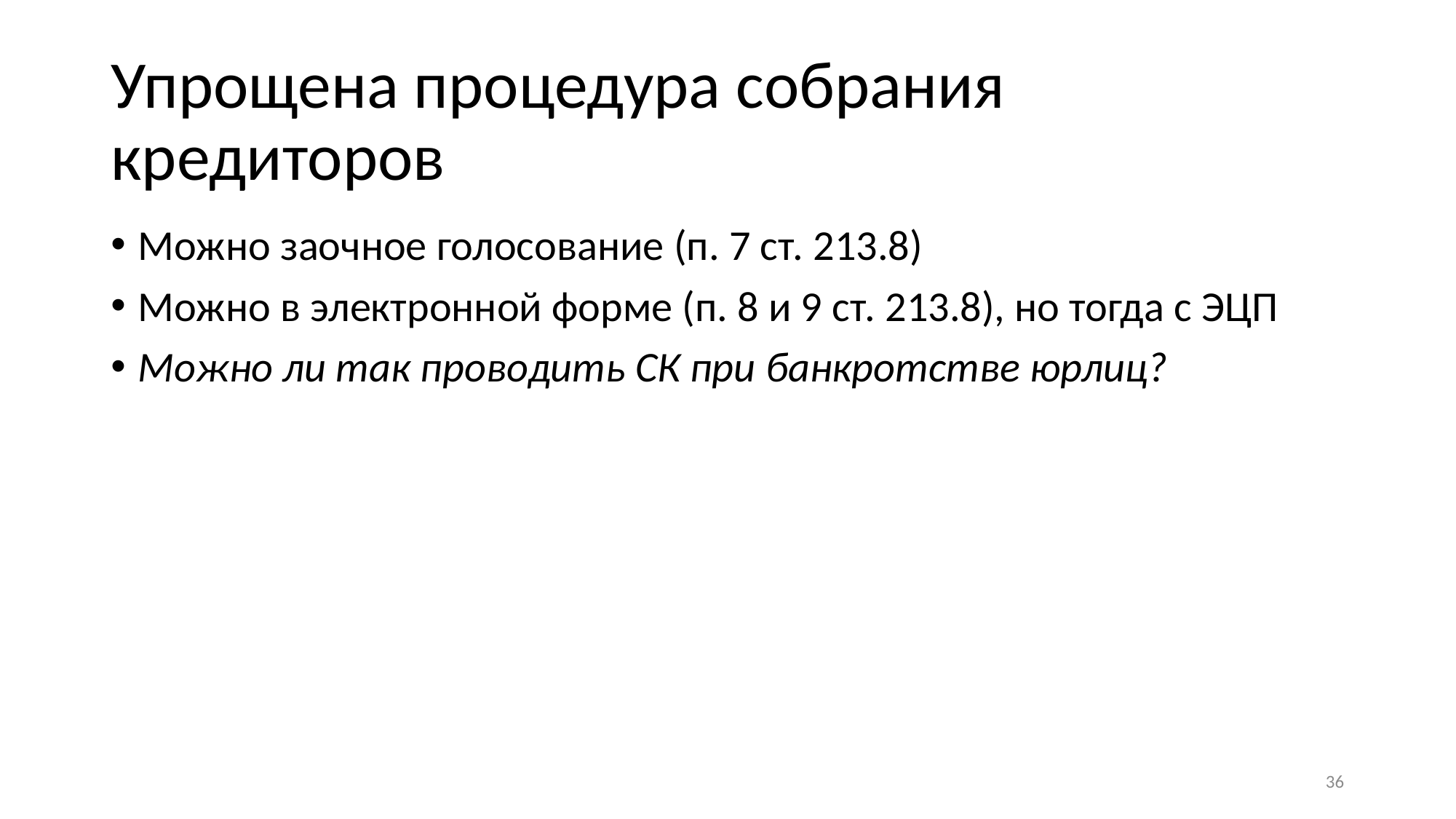

# Упрощена процедура собрания кредиторов
Можно заочное голосование (п. 7 ст. 213.8)
Можно в электронной форме (п. 8 и 9 ст. 213.8), но тогда с ЭЦП
Можно ли так проводить СК при банкротстве юрлиц?
36